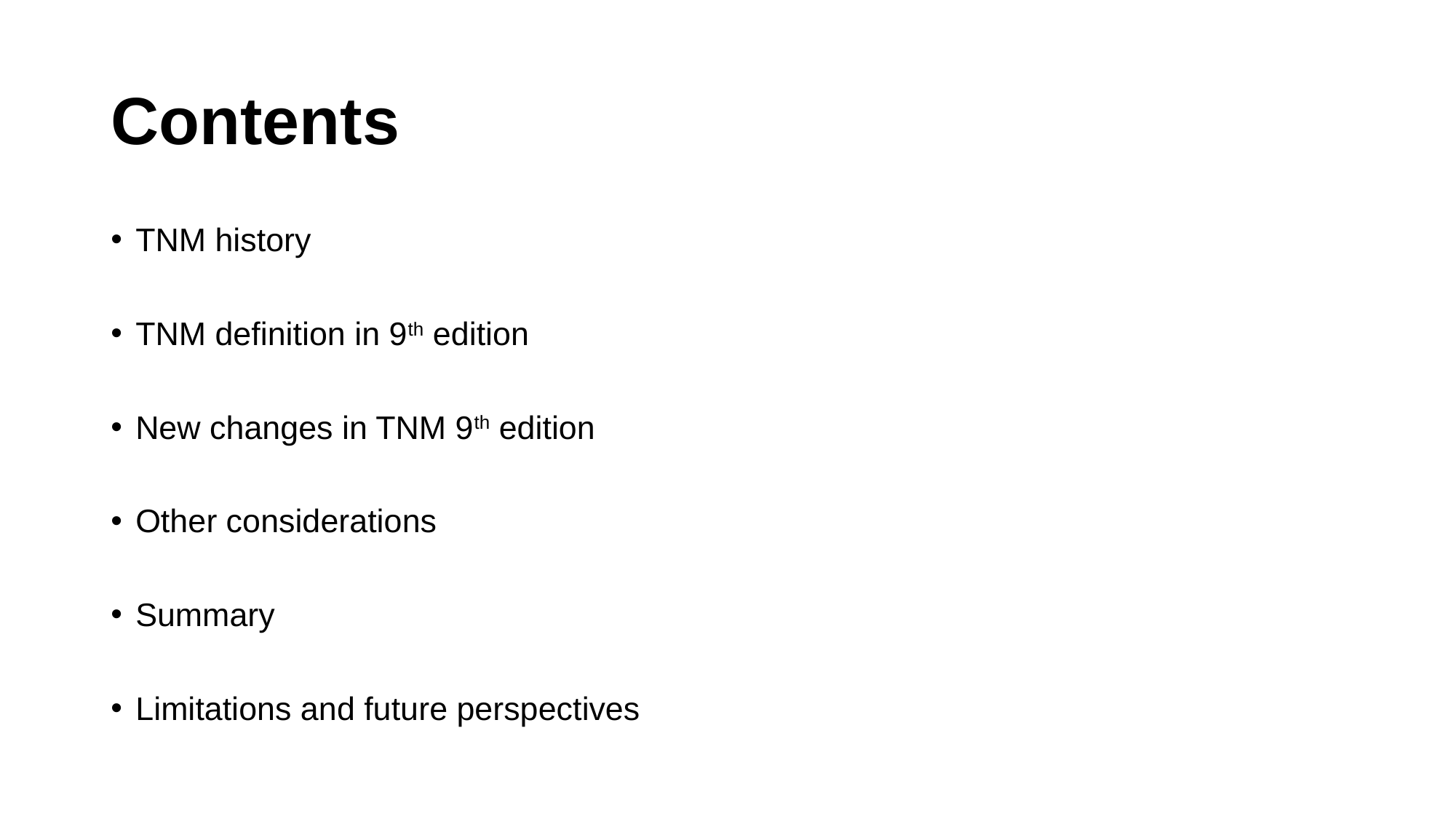

# Contents
TNM history

TNM definition in 9th edition

New changes in TNM 9th edition

Other considerations

Summary

Limitations and future perspectives